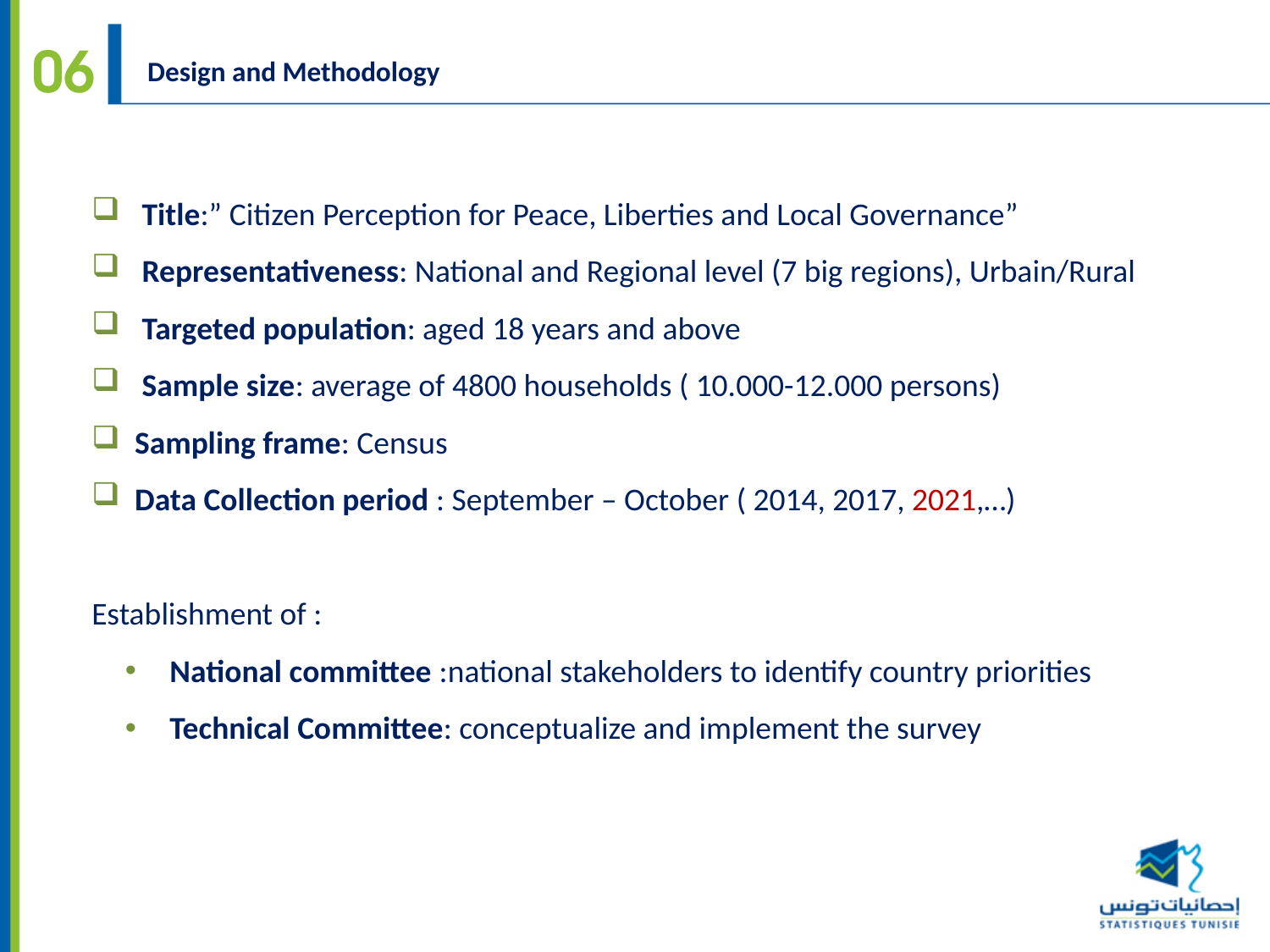

06
Design and Methodology

   Title:” Citizen Perception for Peace, Liberties and Local Governance”
   Representativeness: National and Regional level (7 big regions), Urbain/Rural
   Targeted population: aged 18 years and above
   Sample size: average of 4800 households ( 10.000-12.000 persons)
  Sampling frame: Census
  Data Collection period : September – October ( 2014, 2017, 2021,…)

Establishment of :
  National committee :national stakeholders to identify country priorities
  Technical Committee: conceptualize and implement the survey